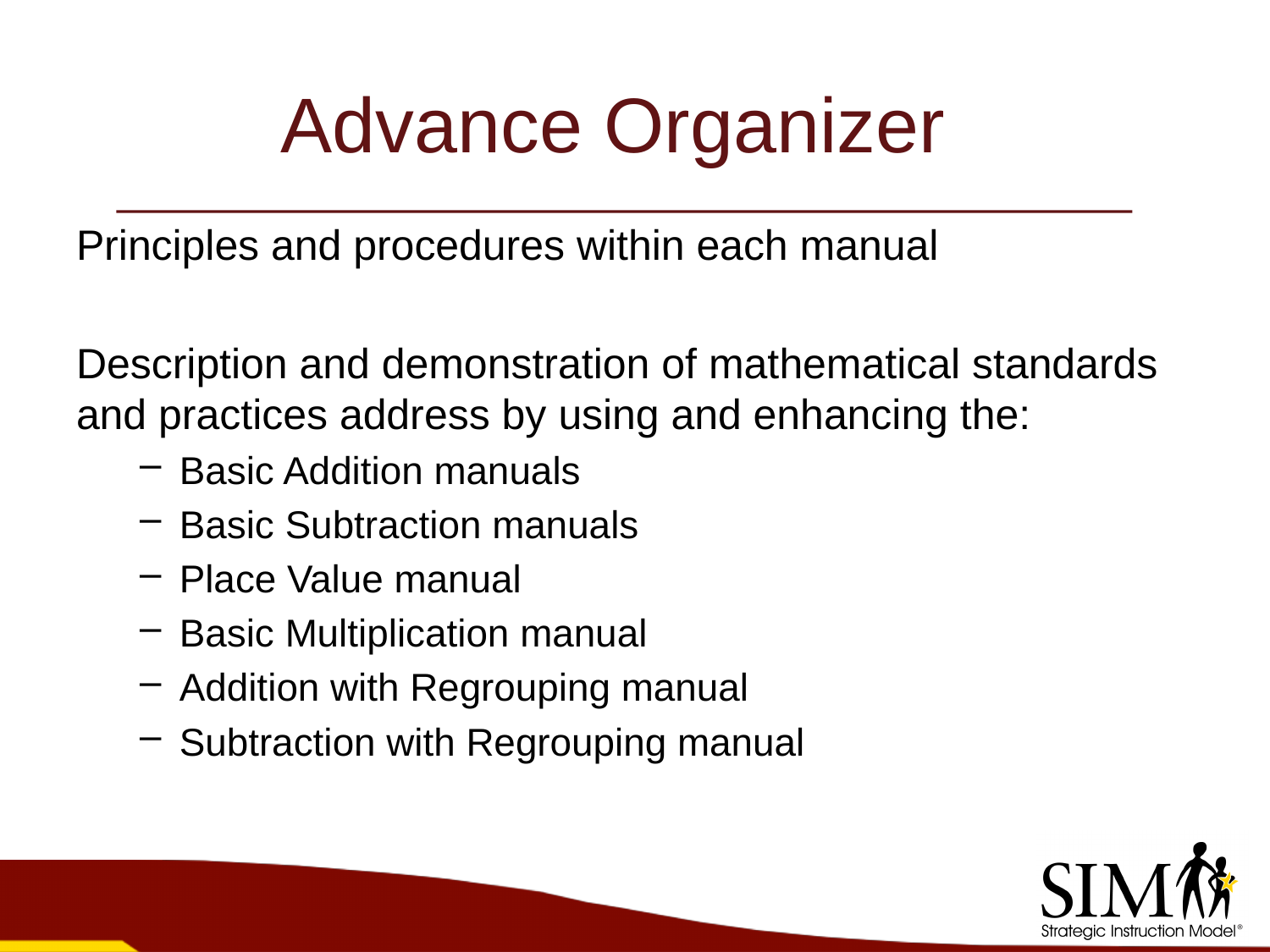

# Advance Organizer
Principles and procedures within each manual

Description and demonstration of mathematical standards and practices address by using and enhancing the:
Basic Addition manuals
Basic Subtraction manuals
Place Value manual
Basic Multiplication manual
Addition with Regrouping manual
Subtraction with Regrouping manual